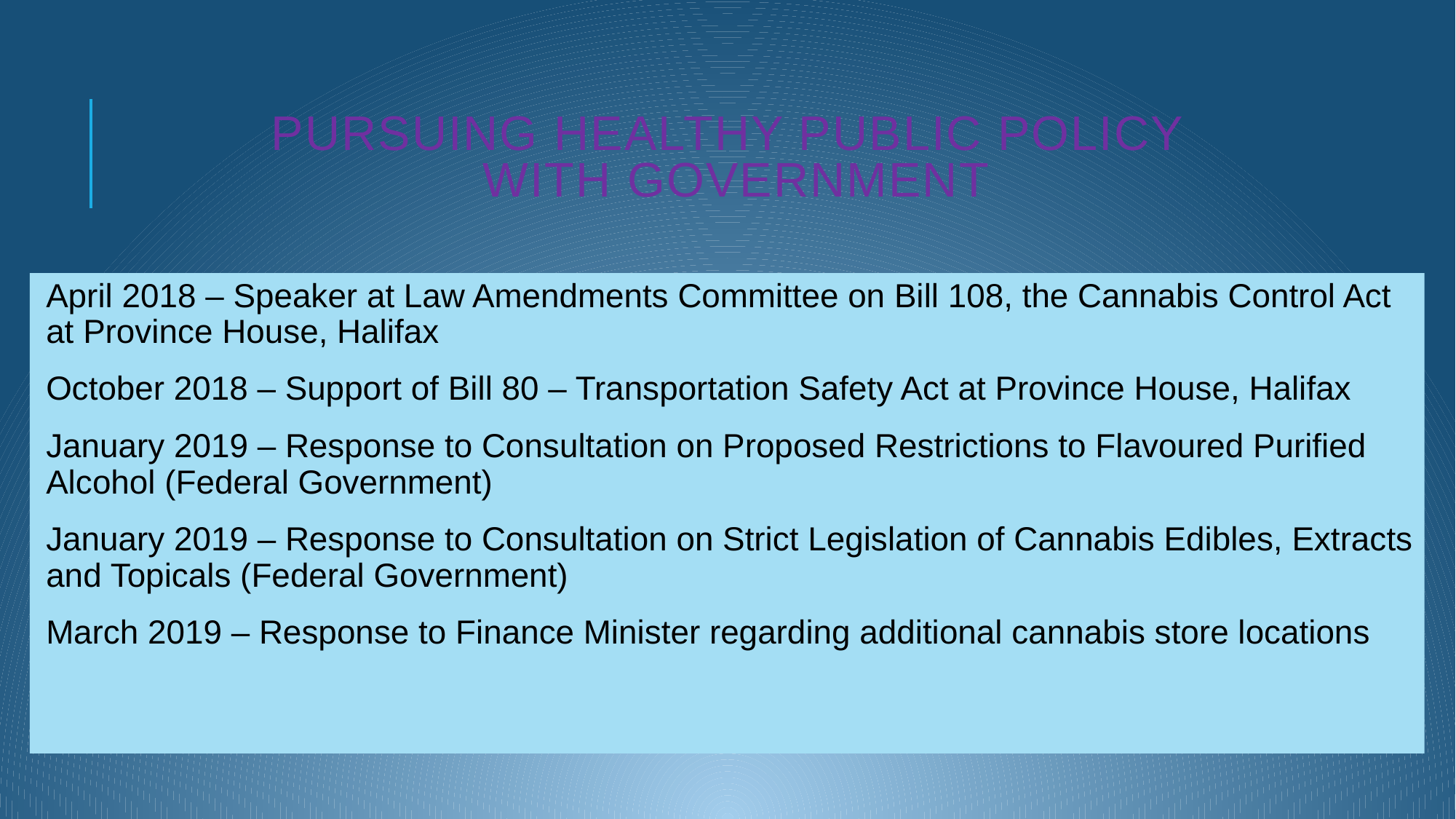

# Pursuing HEALTHY PUBLIC POLICY WITH GOVERNMENT
April 2018 – Speaker at Law Amendments Committee on Bill 108, the Cannabis Control Act  at Province House, Halifax
October 2018 – Support of Bill 80 – Transportation Safety Act at Province House, Halifax
January 2019 – Response to Consultation on Proposed Restrictions to Flavoured Purified Alcohol (Federal Government)
January 2019 – Response to Consultation on Strict Legislation of Cannabis Edibles, Extracts and Topicals (Federal Government)
March 2019 – Response to Finance Minister regarding additional cannabis store locations